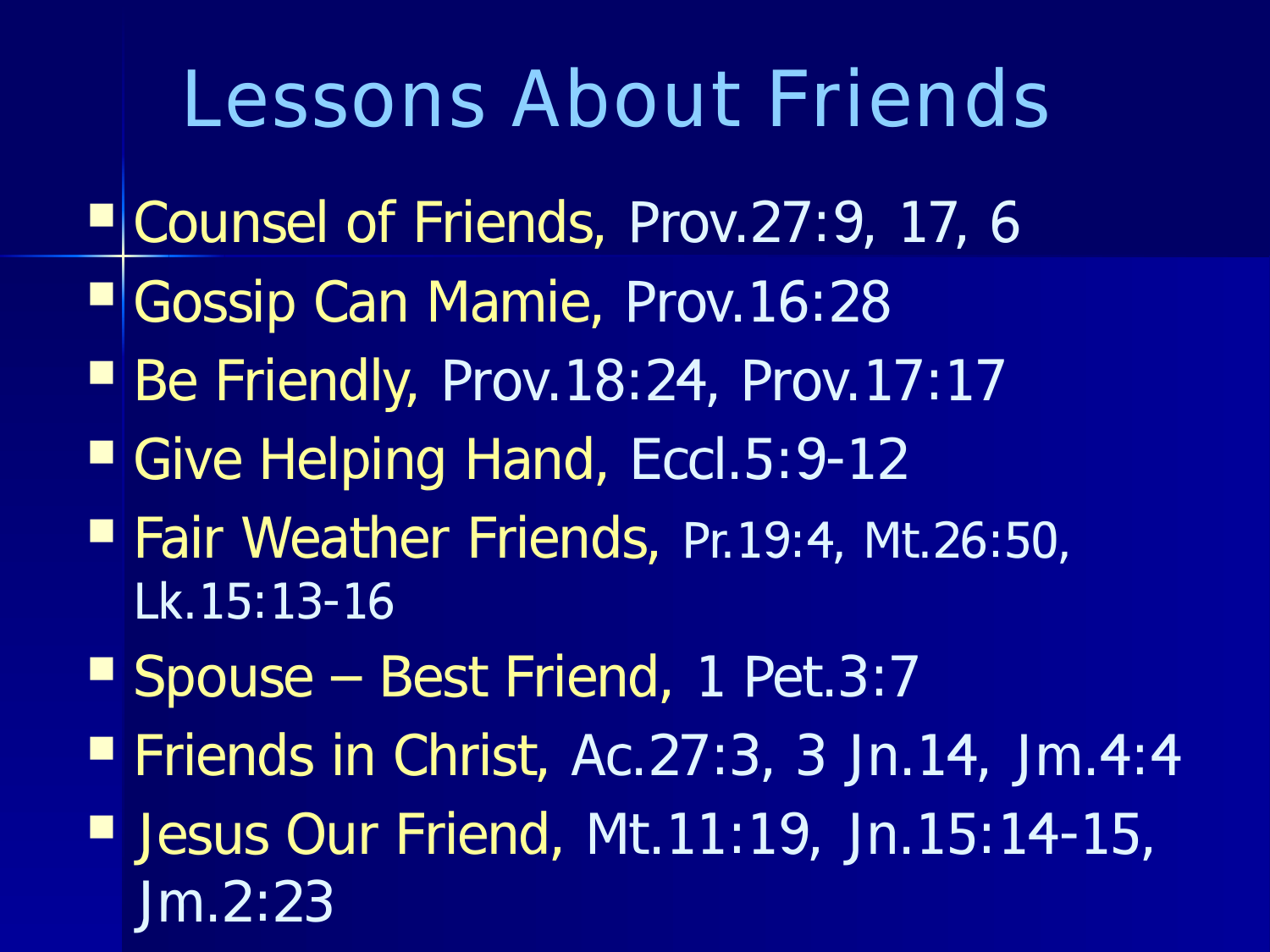

# Lessons About Friends
Counsel of Friends, Prov.27:9, 17, 6
Gossip Can Mamie, Prov.16:28
Be Friendly, Prov.18:24, Prov.17:17
Give Helping Hand, Eccl.5:9-12
Fair Weather Friends, Pr.19:4, Mt.26:50, Lk.15:13-16
Spouse – Best Friend, 1 Pet.3:7
Friends in Christ, Ac.27:3, 3 Jn.14, Jm.4:4
Jesus Our Friend, Mt.11:19, Jn.15:14-15, Jm.2:23